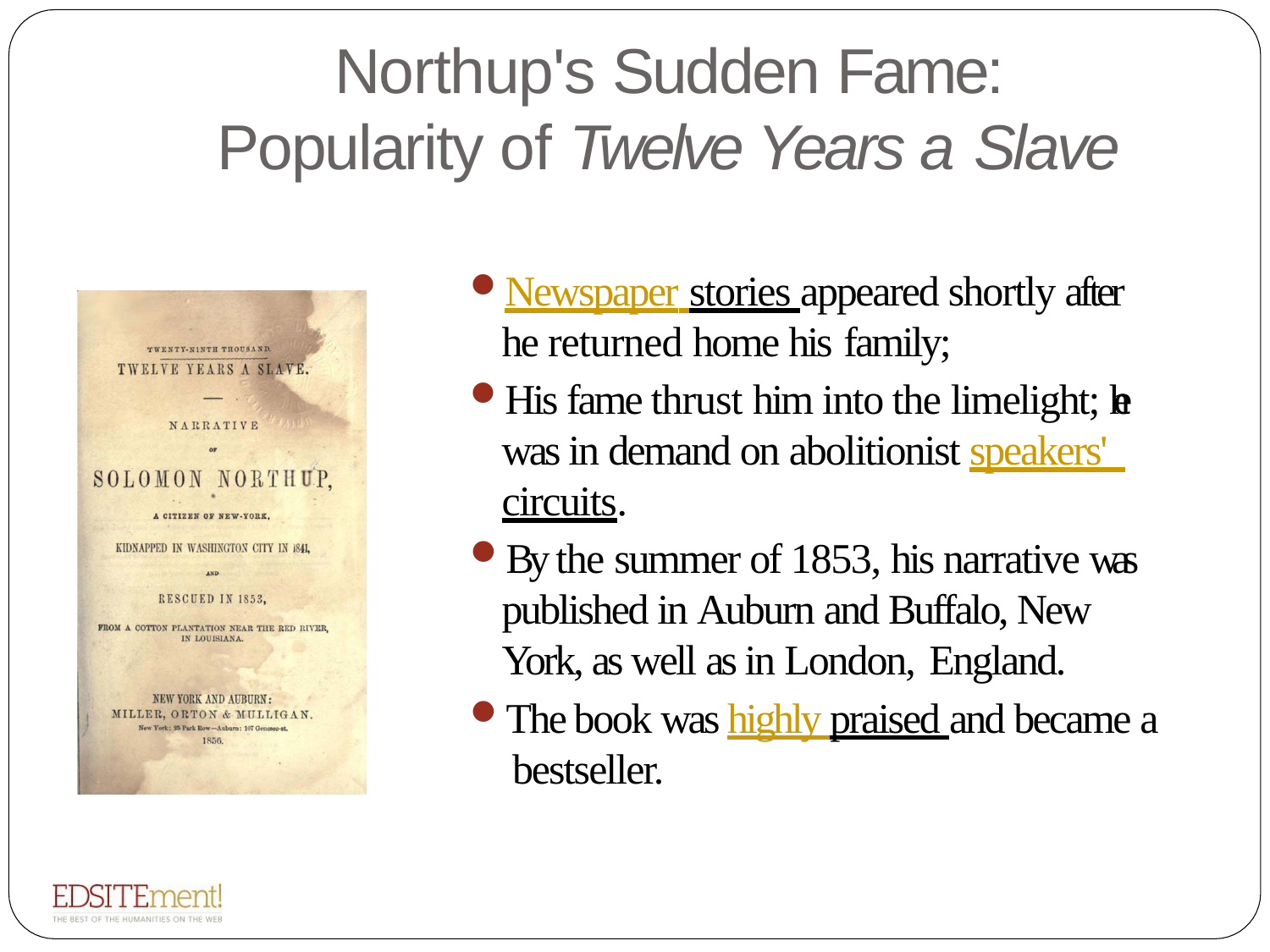

# Northup's Sudden Fame:  Popularity of Twelve Years a Slave
Newspaper stories appeared shortly after  he returned home his family;
His fame thrust him into the limelight; he  was in demand on abolitionist speakers'  circuits.
By the summer of 1853, his narrative was  published in Auburn and Buffalo, New  York, as well as in London, England.
The book was highly praised and became a  bestseller.